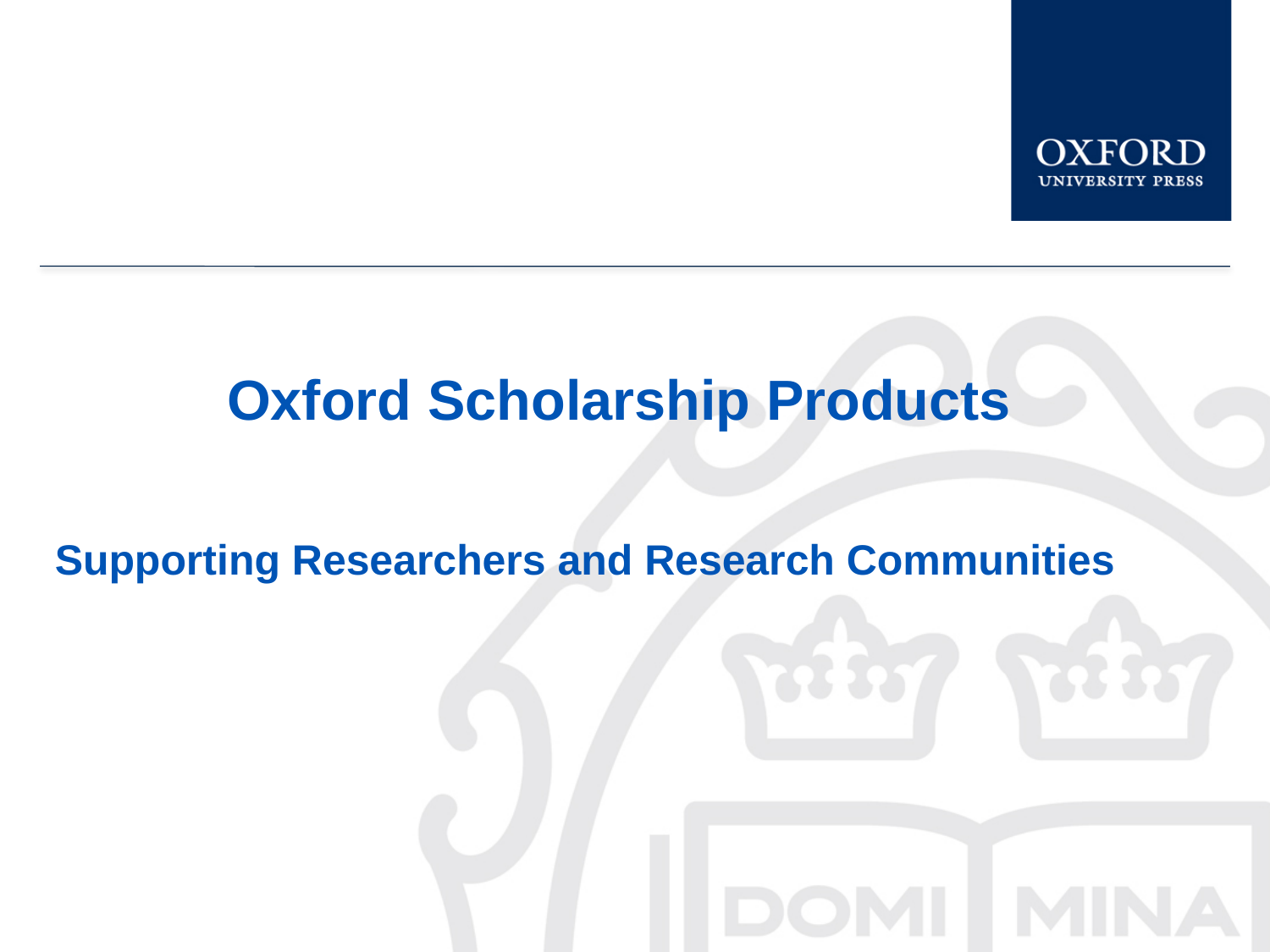

Oxford Scholarship Products

Supporting Researchers and Research Communities
#